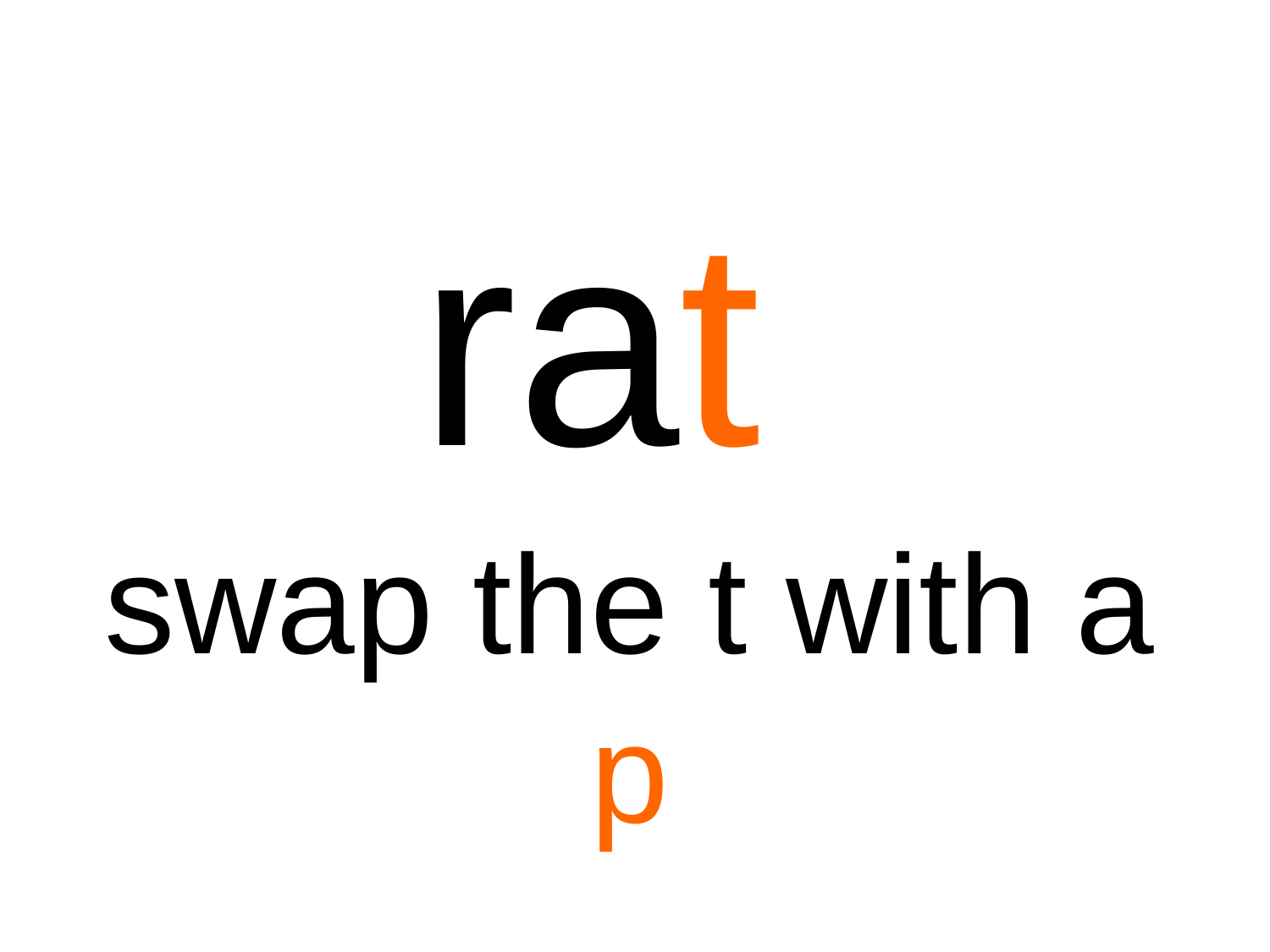

rat
swap the t with a p